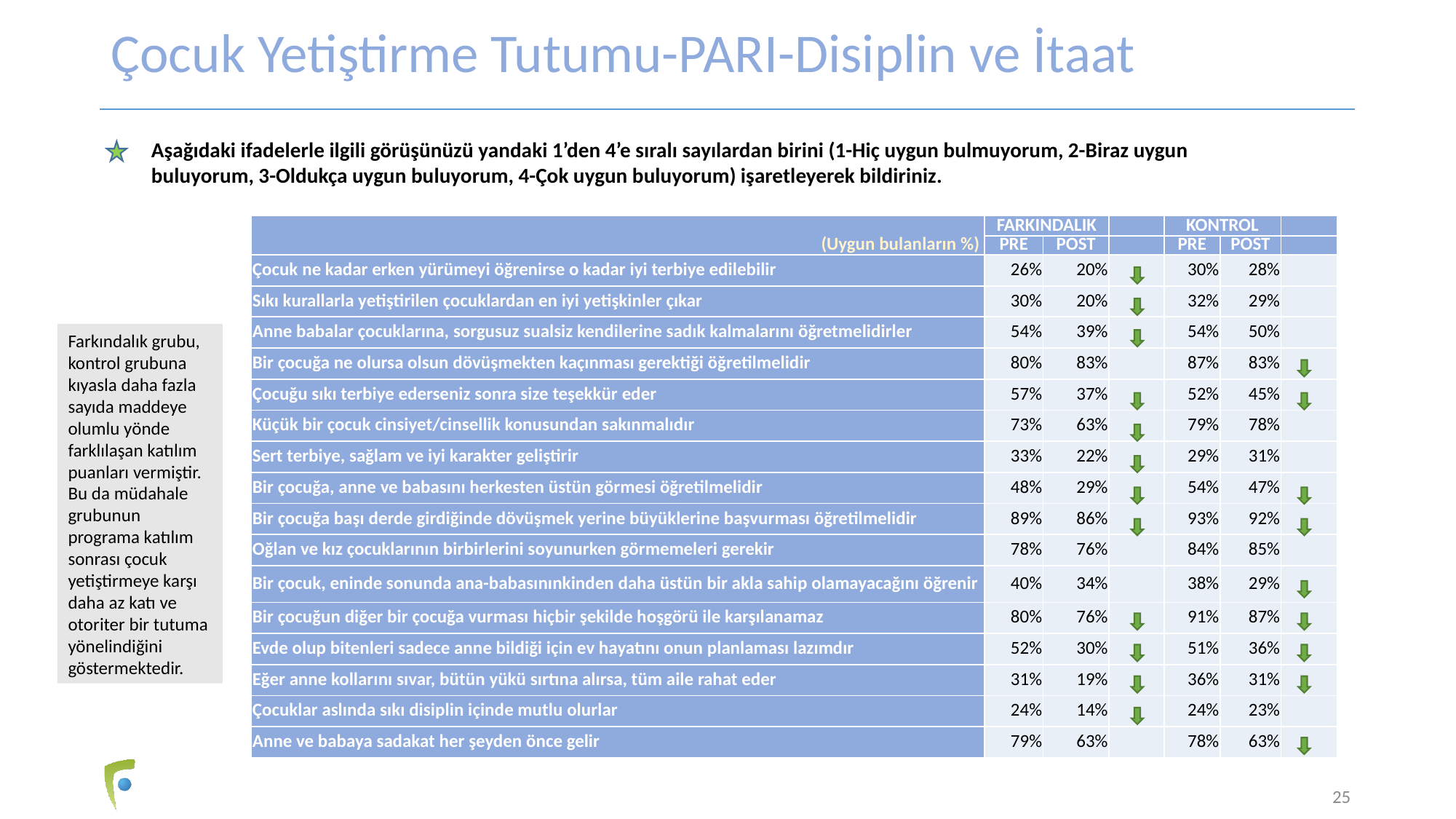

# Çocuk Yetiştirme Tutumu-PARI-Disiplin ve İtaat
Aşağıdaki ifadelerle ilgili görüşünüzü yandaki 1’den 4’e sıralı sayılardan birini (1-Hiç uygun bulmuyorum, 2-Biraz uygun buluyorum, 3-Oldukça uygun buluyorum, 4-Çok uygun buluyorum) işaretleyerek bildiriniz.

| (Uygun bulanların %) | FARKINDALIK |  |  | KONTROL |  |  |
| --- | --- | --- | --- | --- | --- | --- |
|  | PRE | POST |  | PRE | POST |  |
| Çocuk ne kadar erken yürümeyi öğrenirse o kadar iyi terbiye edilebilir | 26% | 20% |  | 30% | 28% |  |
| Sıkı kurallarla yetiştirilen çocuklardan en iyi yetişkinler çıkar | 30% | 20% |  | 32% | 29% |  |
| Anne babalar çocuklarına, sorgusuz sualsiz kendilerine sadık kalmalarını öğretmelidirler | 54% | 39% |  | 54% | 50% |  |
| Bir çocuğa ne olursa olsun dövüşmekten kaçınması gerektiği öğretilmelidir | 80% | 83% |  | 87% | 83% |  |
| Çocuğu sıkı terbiye ederseniz sonra size teşekkür eder | 57% | 37% |  | 52% | 45% |  |
| Küçük bir çocuk cinsiyet/cinsellik konusundan sakınmalıdır | 73% | 63% |  | 79% | 78% |  |
| Sert terbiye, sağlam ve iyi karakter geliştirir | 33% | 22% |  | 29% | 31% |  |
| Bir çocuğa, anne ve babasını herkesten üstün görmesi öğretilmelidir | 48% | 29% |  | 54% | 47% |  |
| Bir çocuğa başı derde girdiğinde dövüşmek yerine büyüklerine başvurması öğretilmelidir | 89% | 86% |  | 93% | 92% |  |
| Oğlan ve kız çocuklarının birbirlerini soyunurken görmemeleri gerekir | 78% | 76% |  | 84% | 85% |  |
| Bir çocuk, eninde sonunda ana-babasınınkinden daha üstün bir akla sahip olamayacağını öğrenir | 40% | 34% |  | 38% | 29% |  |
| Bir çocuğun diğer bir çocuğa vurması hiçbir şekilde hoşgörü ile karşılanamaz | 80% | 76% |  | 91% | 87% |  |
| Evde olup bitenleri sadece anne bildiği için ev hayatını onun planlaması lazımdır | 52% | 30% |  | 51% | 36% |  |
| Eğer anne kollarını sıvar, bütün yükü sırtına alırsa, tüm aile rahat eder | 31% | 19% |  | 36% | 31% |  |
| Çocuklar aslında sıkı disiplin içinde mutlu olurlar | 24% | 14% |  | 24% | 23% |  |
| Anne ve babaya sadakat her şeyden önce gelir | 79% | 63% |  | 78% | 63% |  |

Farkındalık grubu, kontrol grubuna kıyasla daha fazla sayıda maddeye olumlu yönde farklılaşan katılım puanları vermiştir.
Bu da müdahale grubunun programa katılım sonrası çocuk yetiştirmeye karşı daha az katı ve otoriter bir tutuma yönelindiğini göstermektedir.

25